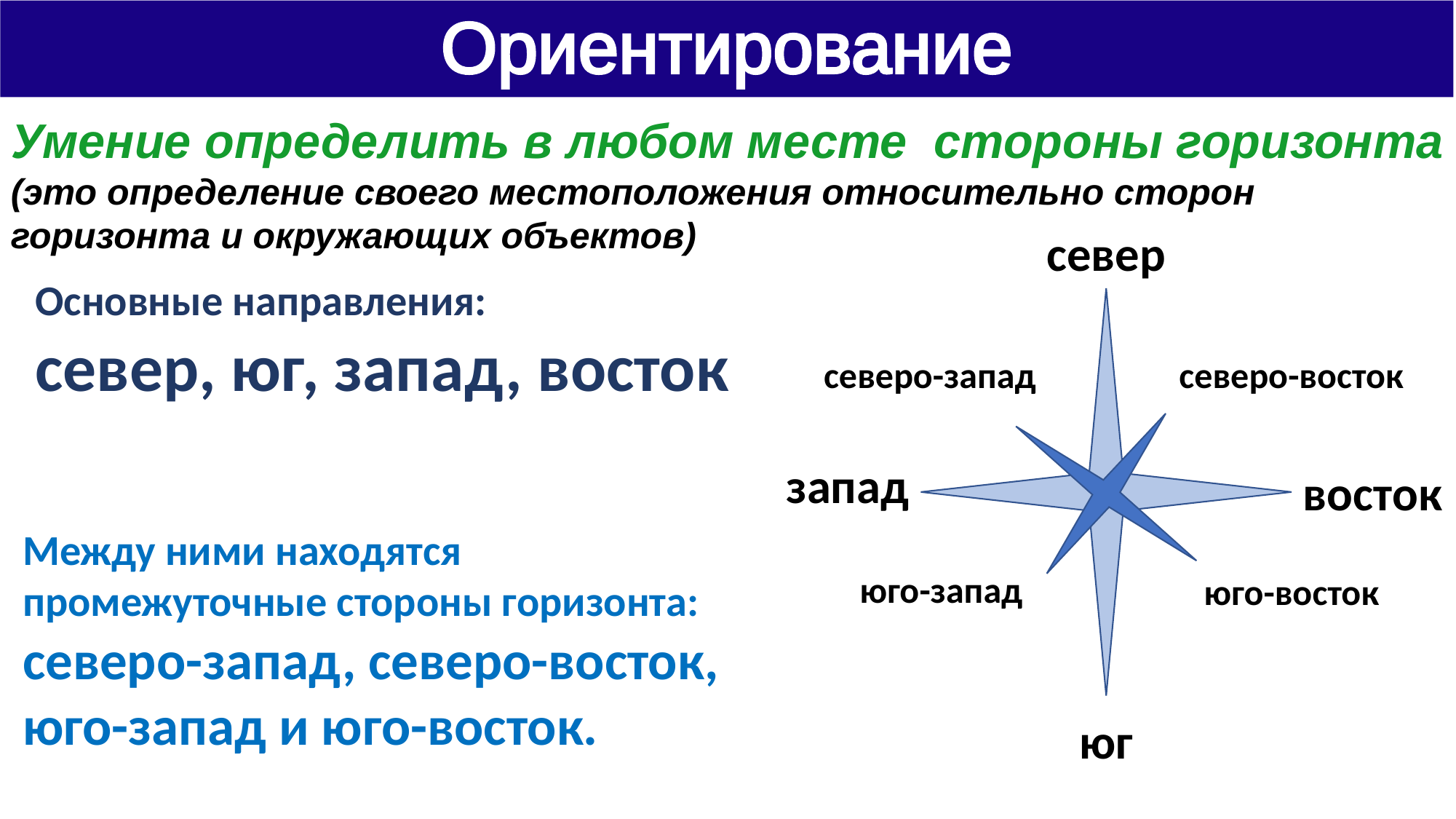

Ориентирование
Умение определить в любом месте  стороны горизонта
(это определение своего местоположения относительно сторон горизонта и окружающих объектов)

север
Основные направления:
север, юг, запад, восток

северо-запад
северо-восток

запад
восток
Между ними находятся промежуточные стороны горизонта: северо-запад, северо-восток, юго-запад и юго-восток.
юго-запад
юго-восток
юг